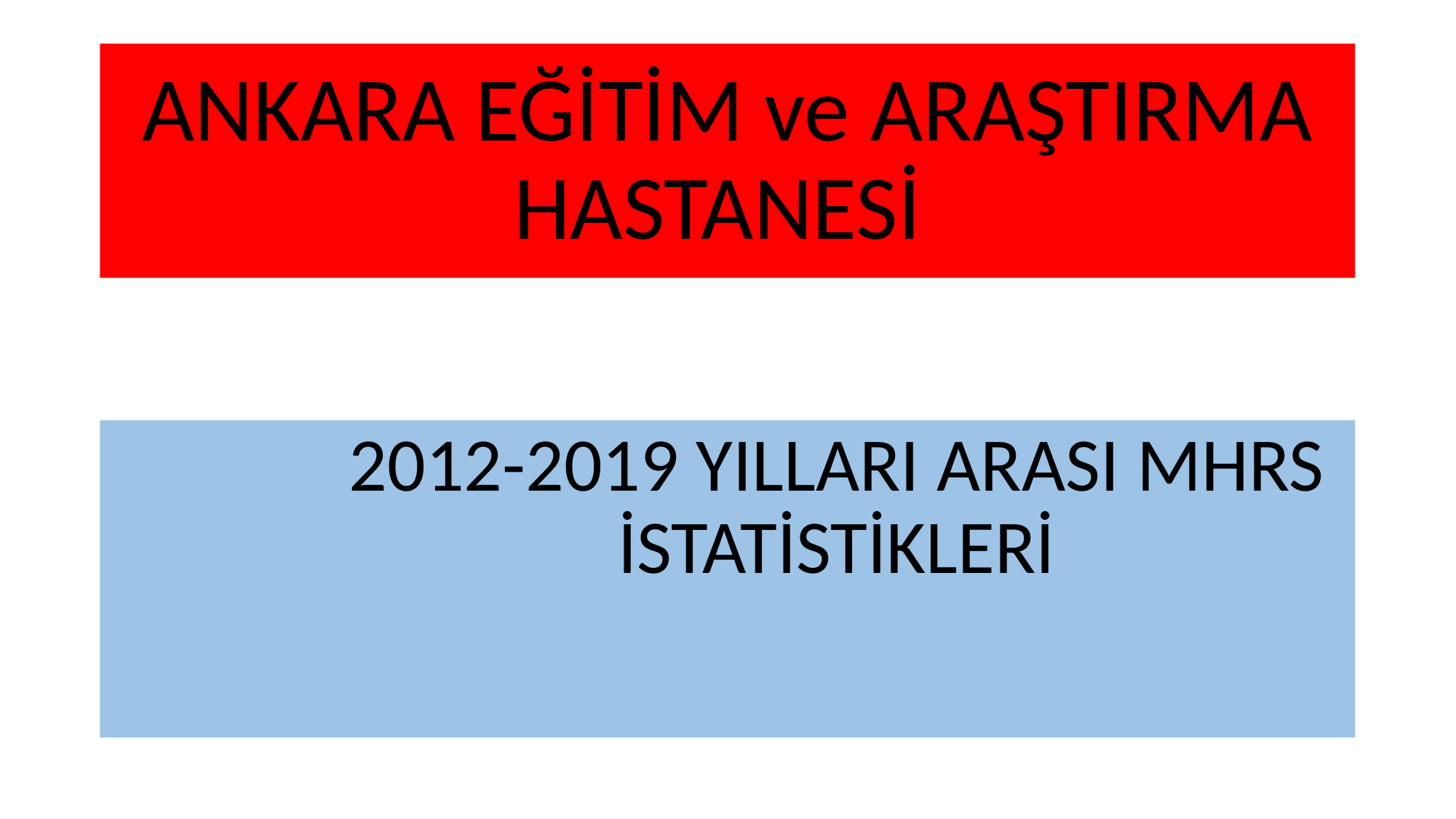

# ANKARA EĞİTİM ve ARAŞTIRMA HASTANESİ
2012-2019 YILLARI ARASI MHRS İSTATİSTİKLERİ